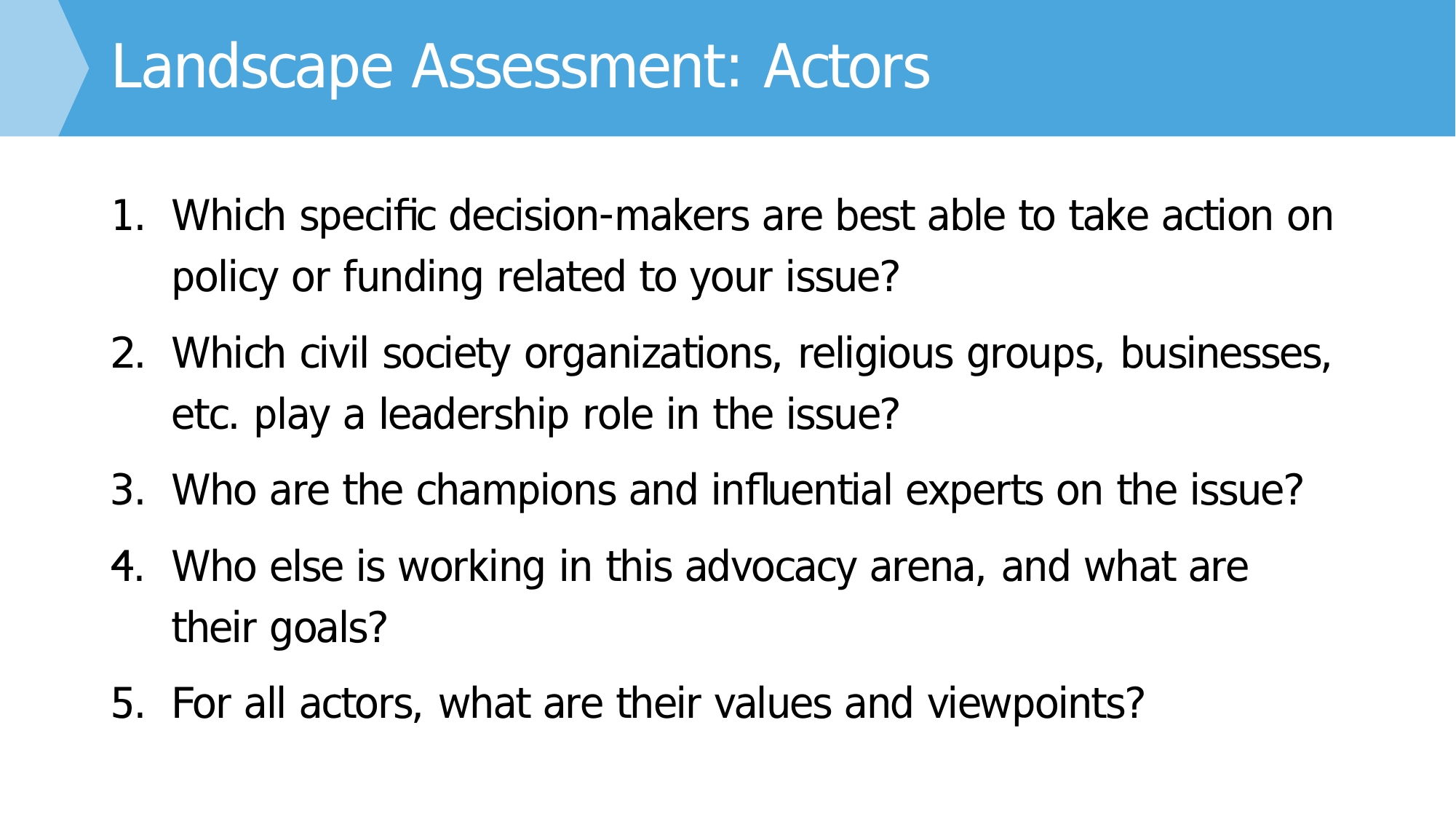

# Landscape Assessment: Actors
Which specific decision-makers are best able to take action on policy or funding related to your issue?
Which civil society organizations, religious groups, businesses, etc. play a leadership role in the issue?
Who are the champions and influential experts on the issue?
Who else is working in this advocacy arena, and what are their goals?
For all actors, what are their values and viewpoints?